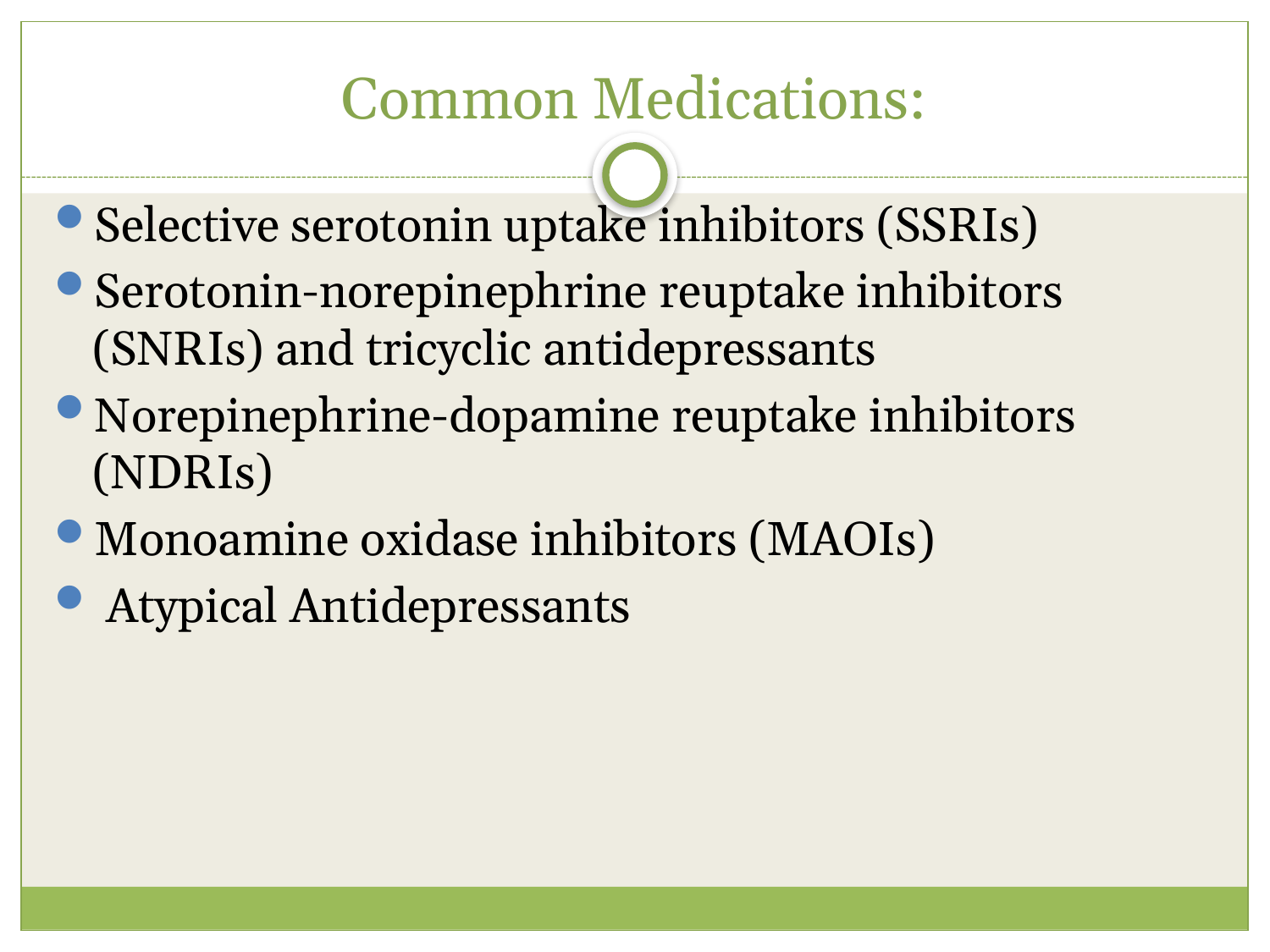

# Common Medications:
Selective serotonin uptake inhibitors (SSRIs)
Serotonin-norepinephrine reuptake inhibitors (SNRIs) and tricyclic antidepressants
Norepinephrine-dopamine reuptake inhibitors (NDRIs)
Monoamine oxidase inhibitors (MAOIs)
 Atypical Antidepressants